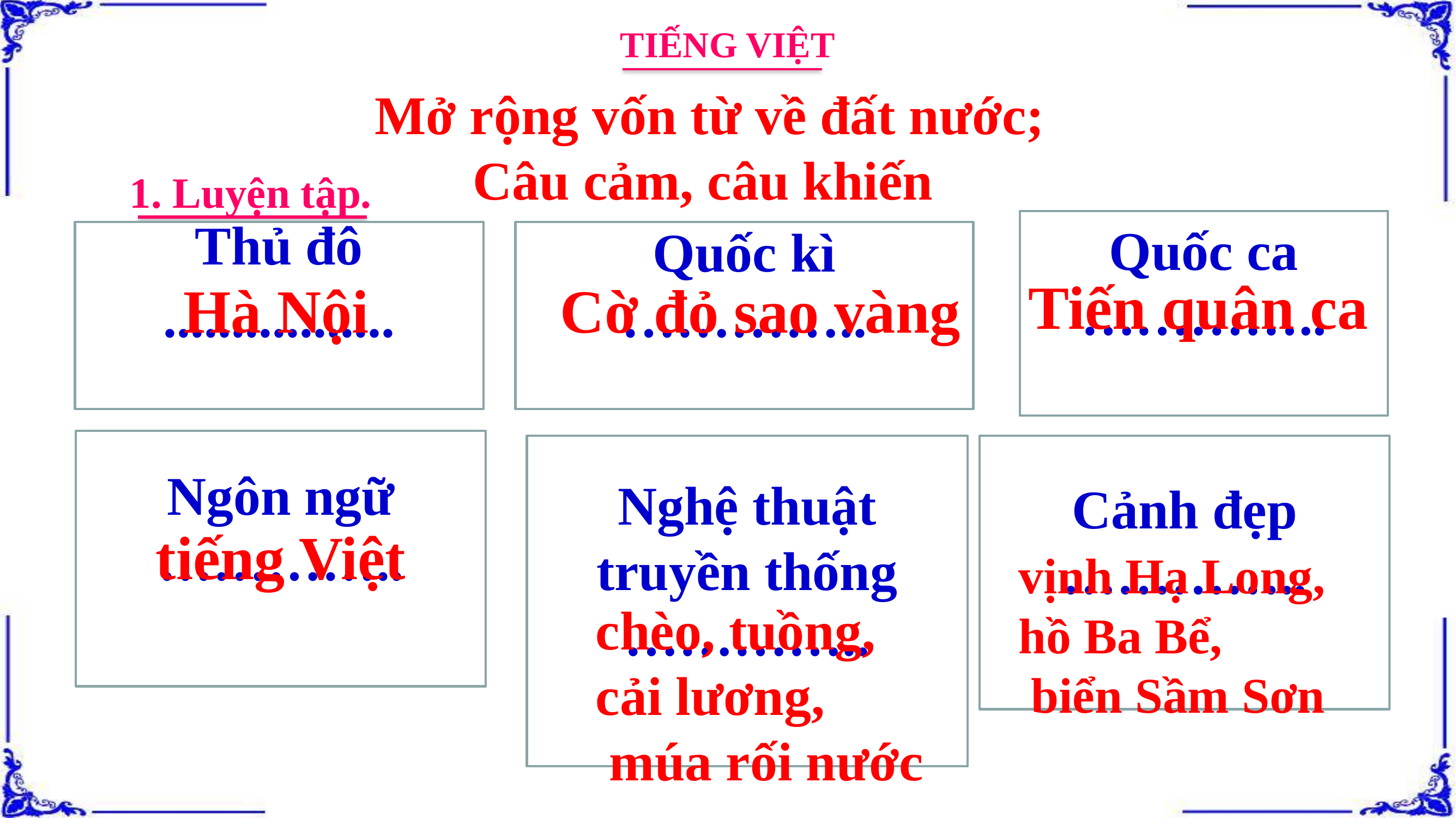

TIẾNG VIỆT
Mở rộng vốn từ về đất nước; Câu cảm, câu khiến
1. Luyện tập.
Quốc ca
…………..

Thủ đô
.................

Quốc kì
…………..

Tiến quân ca
Hà Nội
Cờ đỏ sao vàng
Ngôn ngữ
…………..

Nghệ thuật truyền thống
…………..

Cảnh đẹp
…………..

tiếng Việt
vịnh Hạ Long,
hồ Ba Bể,
 biển Sầm Sơn
chèo, tuồng,
cải lương,
 múa rối nước